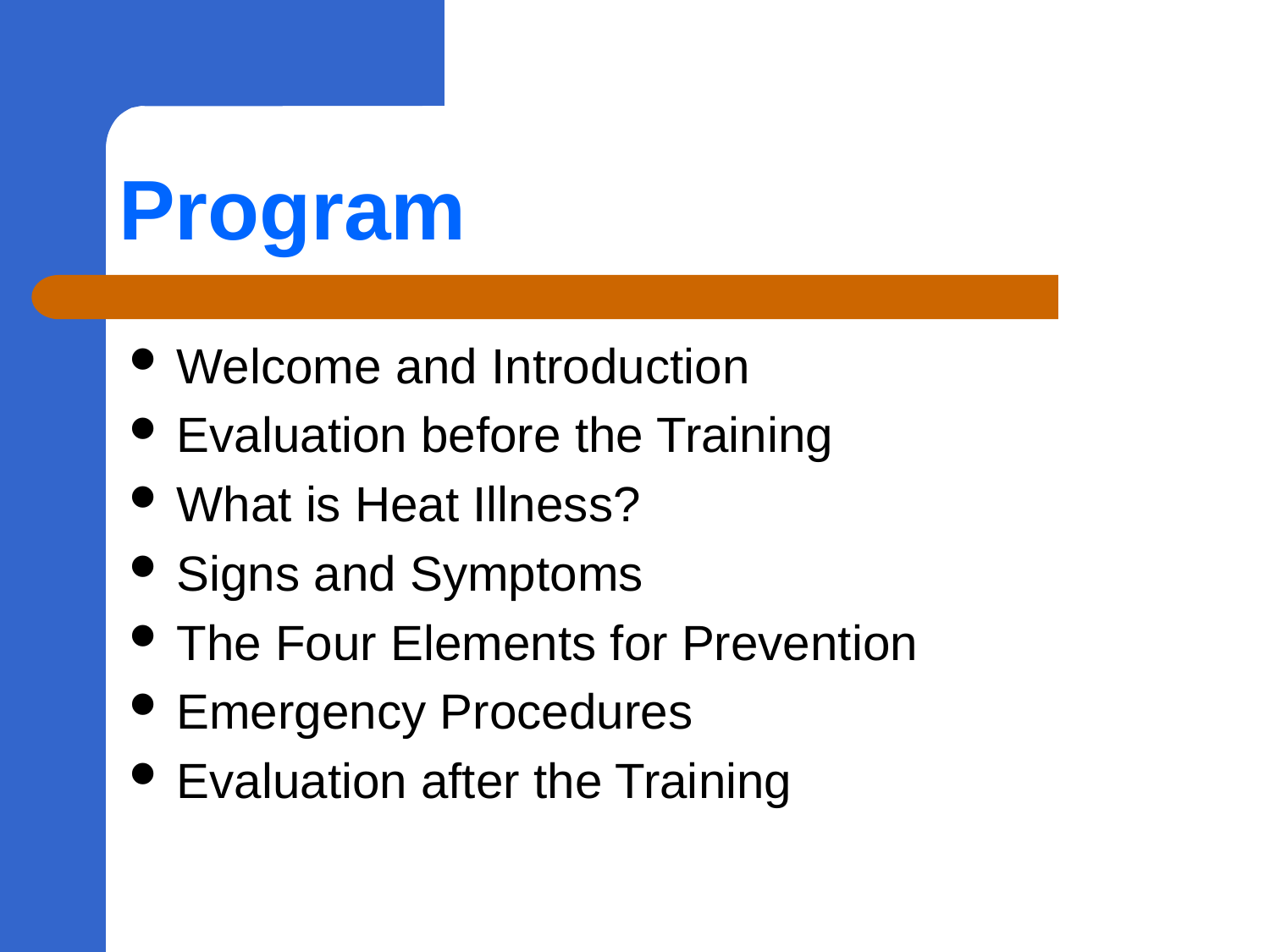

# Program
Welcome and Introduction
Evaluation before the Training
What is Heat Illness?
Signs and Symptoms
The Four Elements for Prevention
Emergency Procedures
Evaluation after the Training